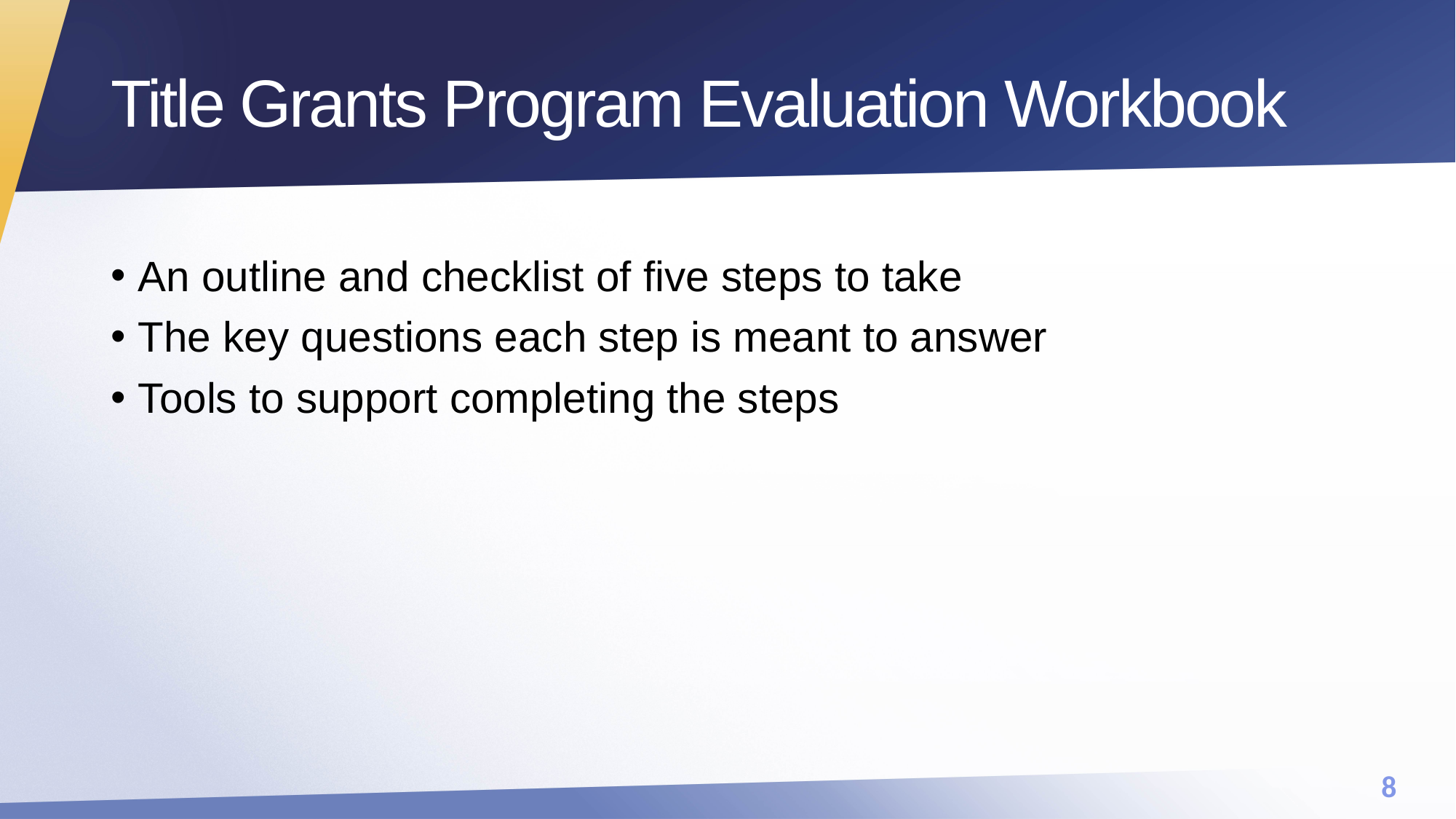

# Title Grants Program Evaluation Workbook
An outline and checklist of five steps to take
The key questions each step is meant to answer
Tools to support completing the steps